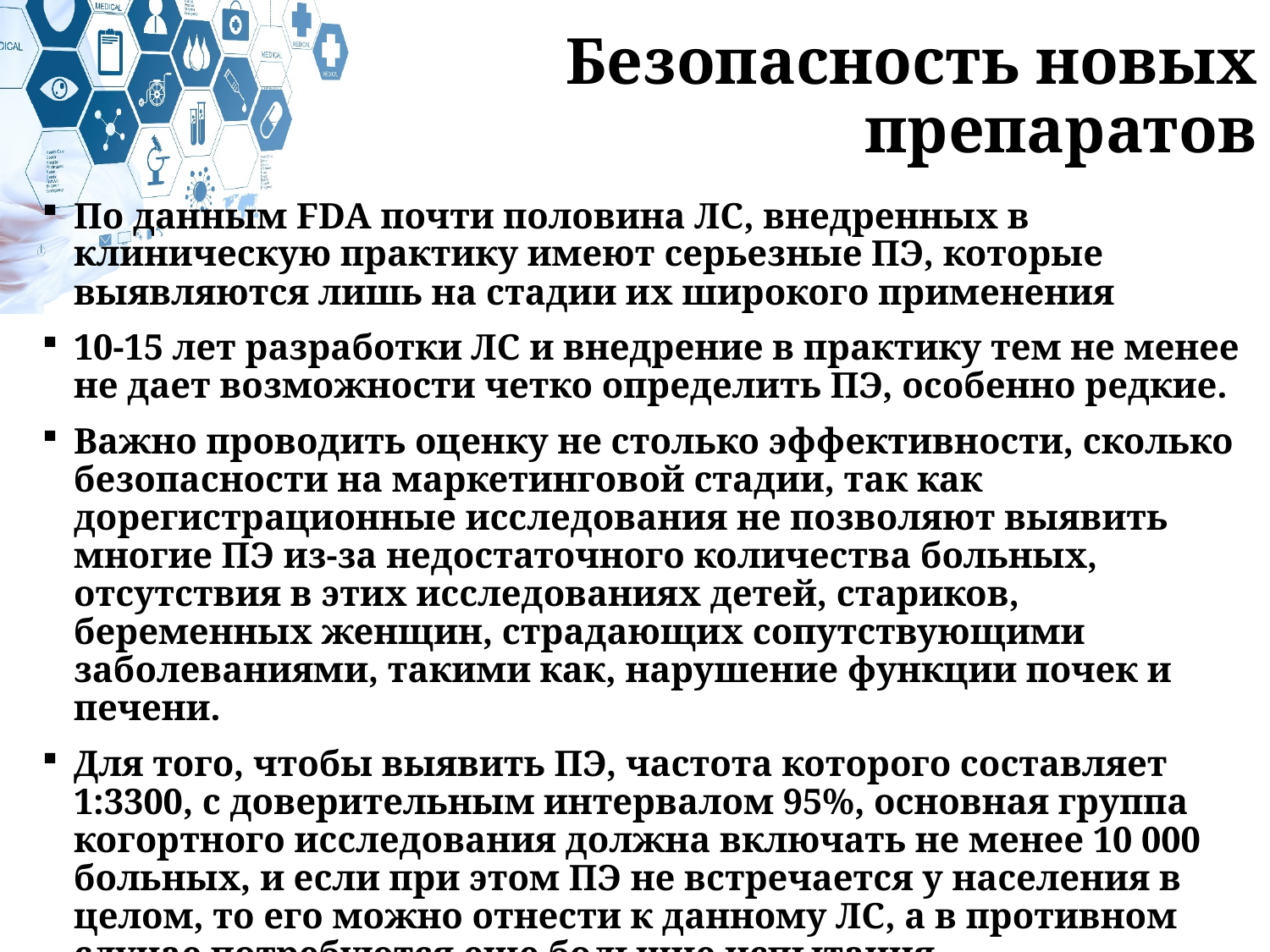

Безопасность новых препаратов
По данным FDA почти половина ЛС, внедренных в клиническую практику имеют серьезные ПЭ, которые выявляются лишь на стадии их широкого применения
10-15 лет разработки ЛС и внедрение в практику тем не менее не дает возможности четко определить ПЭ, особенно редкие.
Важно проводить оценку не столько эффективности, сколько безопасности на маркетинговой стадии, так как дорегистрационные исследования не позволяют выявить многие ПЭ из-за недостаточного количества больных, отсутствия в этих исследованиях детей, стариков, беременных женщин, страдающих сопутствующими заболеваниями, такими как, нарушение функции почек и печени.
Для того, чтобы выявить ПЭ, частота которого составляет 1:3300, с доверительным интервалом 95%, основная группа когортного исследования должна включать не менее 10 000 больных, и если при этом ПЭ не встречается у населения в целом, то его можно отнести к данному ЛС, а в противном случае потребуются еще большие испытания.